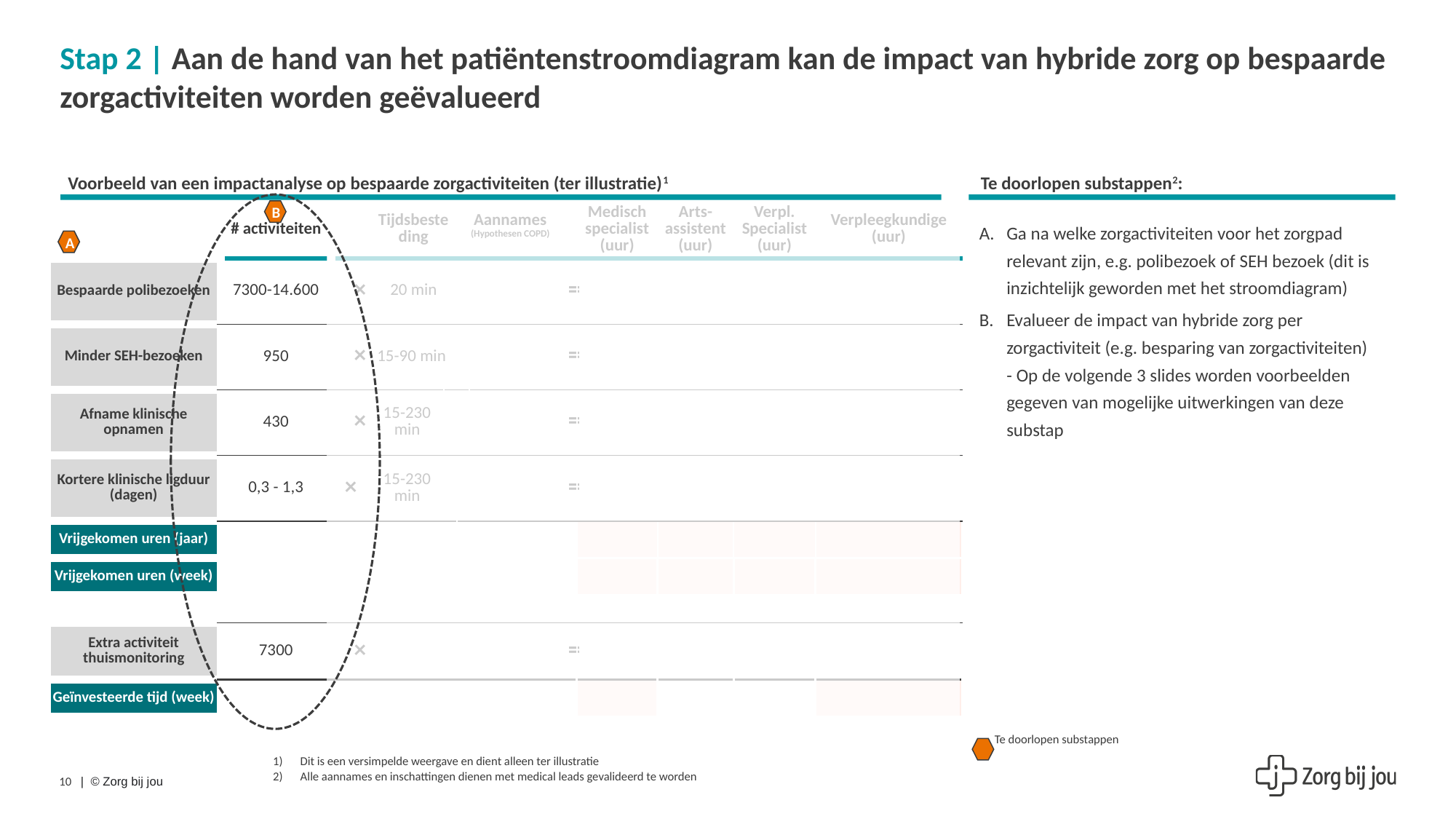

# Stap 2 | Aan de hand van het patiëntenstroomdiagram kan de impact van hybride zorg op bespaarde zorgactiviteiten worden geëvalueerd

Voorbeeld van een impactanalyse op bespaarde zorgactiviteiten (ter illustratie)1
Te doorlopen substappen2:

B
|  | # activiteiten |  | Tijdsbesteding |  | Aannames (Hypothesen COPD) |  |  | Medisch specialist (uur) | Arts-assistent (uur) | Verpl. Specialist (uur) | Verpleegkundige (uur) |
| --- | --- | --- | --- | --- | --- | --- | --- | --- | --- | --- | --- |
| Bespaarde polibezoeken | 7300-14.600 | × | 20 min |  |  |  | = |  |  |  |  |
| Minder SEH-bezoeken | 950 | × | 15-90 min |  |  |  | = |  |  |  |  |
| Afname klinische opnamen | 430 | × | 15-230 min |  |  |  | = |  |  |  |  |
| Kortere klinische ligduur (dagen) | 0,3 - 1,3 | × | 15-230 min |  |  |  | = |  |  |  |  |
| Vrijgekomen uren (jaar) |  |  |  |  |  |  |  |  |  |  |  |
| Vrijgekomen uren (week) |  |  |  |  |  |  |  |  |  |  |  |
|  |  |  |  |  |  |  |  |  |  |  |  |
| Extra activiteit thuismonitoring | 7300 | × |  |  |  |  | = |  |  |  |  |
| Geïnvesteerde tijd (week) |  |  |  |  |  |  |  |  |  |  |  |
Ga na welke zorgactiviteiten voor het zorgpad relevant zijn, e.g. polibezoek of SEH bezoek (dit is inzichtelijk geworden met het stroomdiagram)
Evalueer de impact van hybride zorg per zorgactiviteit (e.g. besparing van zorgactiviteiten)
- Op de volgende 3 slides worden voorbeelden gegeven van mogelijke uitwerkingen van deze substap
A
Te doorlopen substappen

Dit is een versimpelde weergave en dient alleen ter illustratie
Alle aannames en inschattingen dienen met medical leads gevalideerd te worden